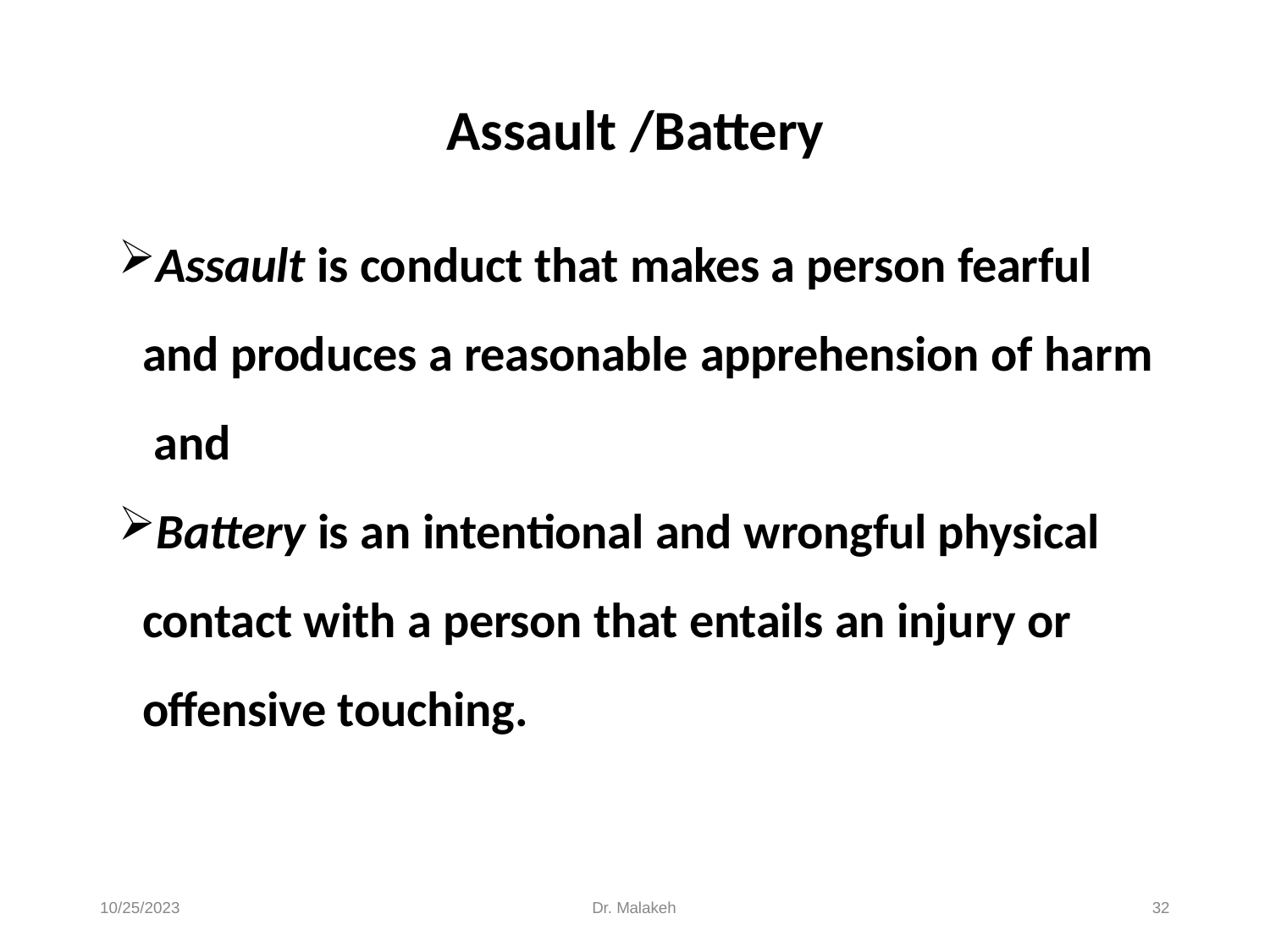

# Assault /Battery
Assault is conduct that makes a person fearful  and produces a reasonable apprehension of harm  and
Battery is an intentional and wrongful physical  contact with a person that entails an injury or  offensive touching.
10/25/2023
Dr. Malakeh
32